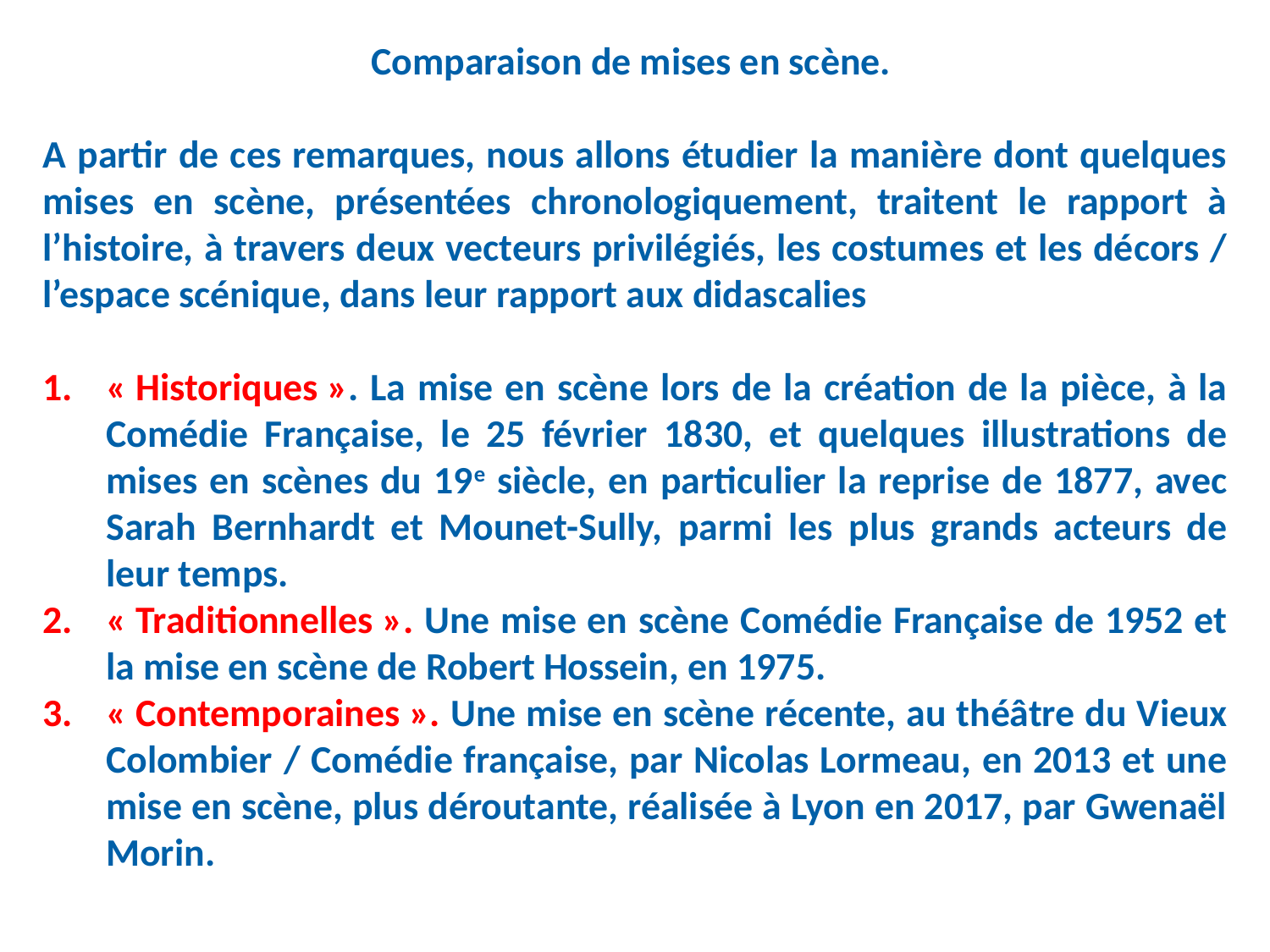

Comparaison de mises en scène.

A partir de ces remarques, nous allons étudier la manière dont quelques mises en scène, présentées chronologiquement, traitent le rapport à l’histoire, à travers deux vecteurs privilégiés, les costumes et les décors / l’espace scénique, dans leur rapport aux didascalies

« Historiques ». La mise en scène lors de la création de la pièce, à la Comédie Française, le 25 février 1830, et quelques illustrations de mises en scènes du 19e siècle, en particulier la reprise de 1877, avec Sarah Bernhardt et Mounet-Sully, parmi les plus grands acteurs de leur temps.
« Traditionnelles ». Une mise en scène Comédie Française de 1952 et la mise en scène de Robert Hossein, en 1975.
« Contemporaines ». Une mise en scène récente, au théâtre du Vieux Colombier / Comédie française, par Nicolas Lormeau, en 2013 et une mise en scène, plus déroutante, réalisée à Lyon en 2017, par Gwenaël Morin.